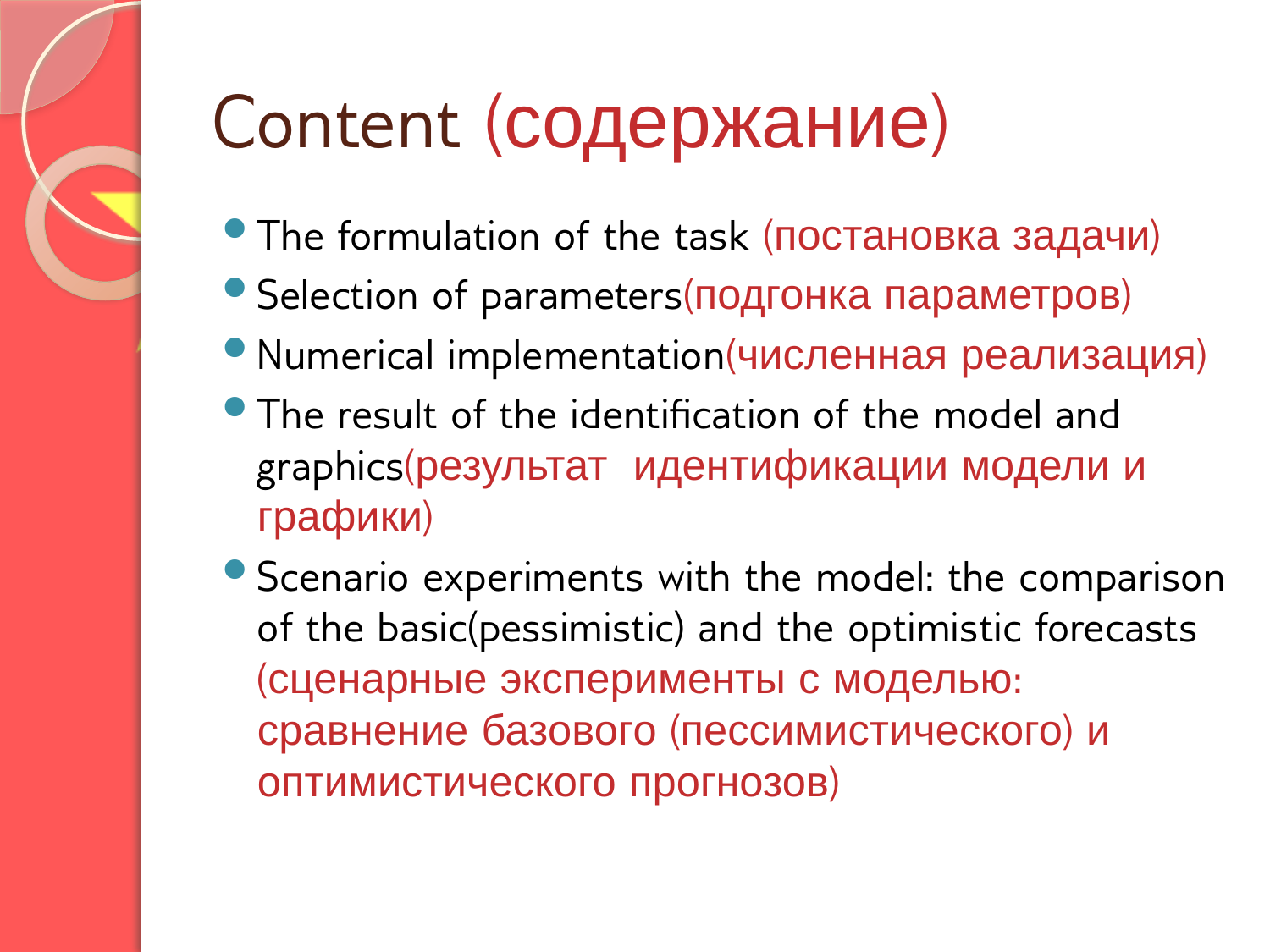

# Content (содержание)
The formulation of the task (постановка задачи)
Selection of parameters(подгонка параметров)
Numerical implementation(численная реализация)
The result of the identification of the model and graphics(результат  идентификации модели и графики)
Scenario experiments with the model: the comparison of the basic(pessimistic) and the optimistic forecasts (сценарные эксперименты с моделью: сравнение базового (пессимистического) и оптимистического прогнозов)